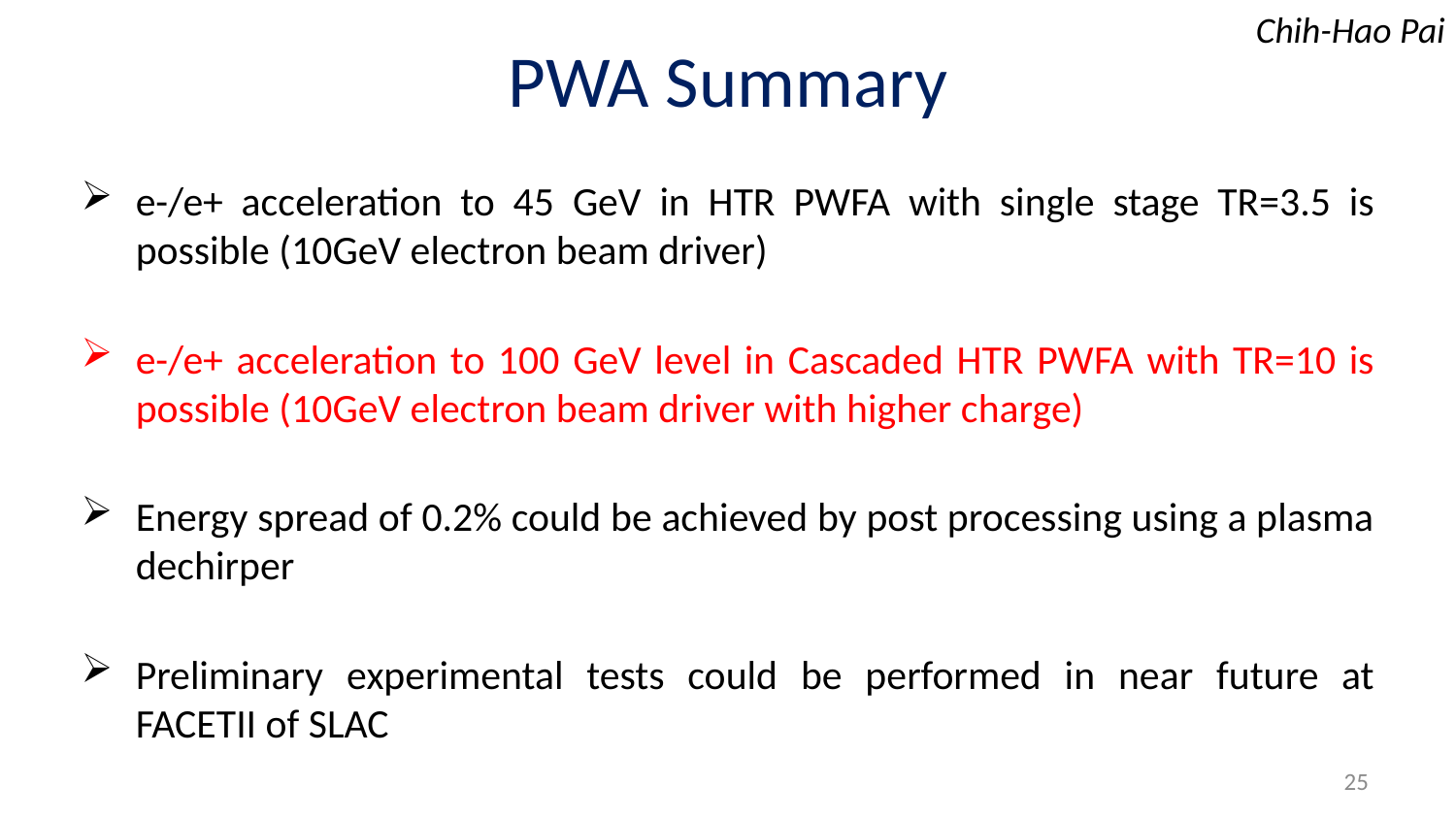

Chih-Hao Pai
# PWA Summary
e-/e+ acceleration to 45 GeV in HTR PWFA with single stage TR=3.5 is possible (10GeV electron beam driver)
e-/e+ acceleration to 100 GeV level in Cascaded HTR PWFA with TR=10 is possible (10GeV electron beam driver with higher charge)
Energy spread of 0.2% could be achieved by post processing using a plasma dechirper
Preliminary experimental tests could be performed in near future at FACETII of SLAC
25